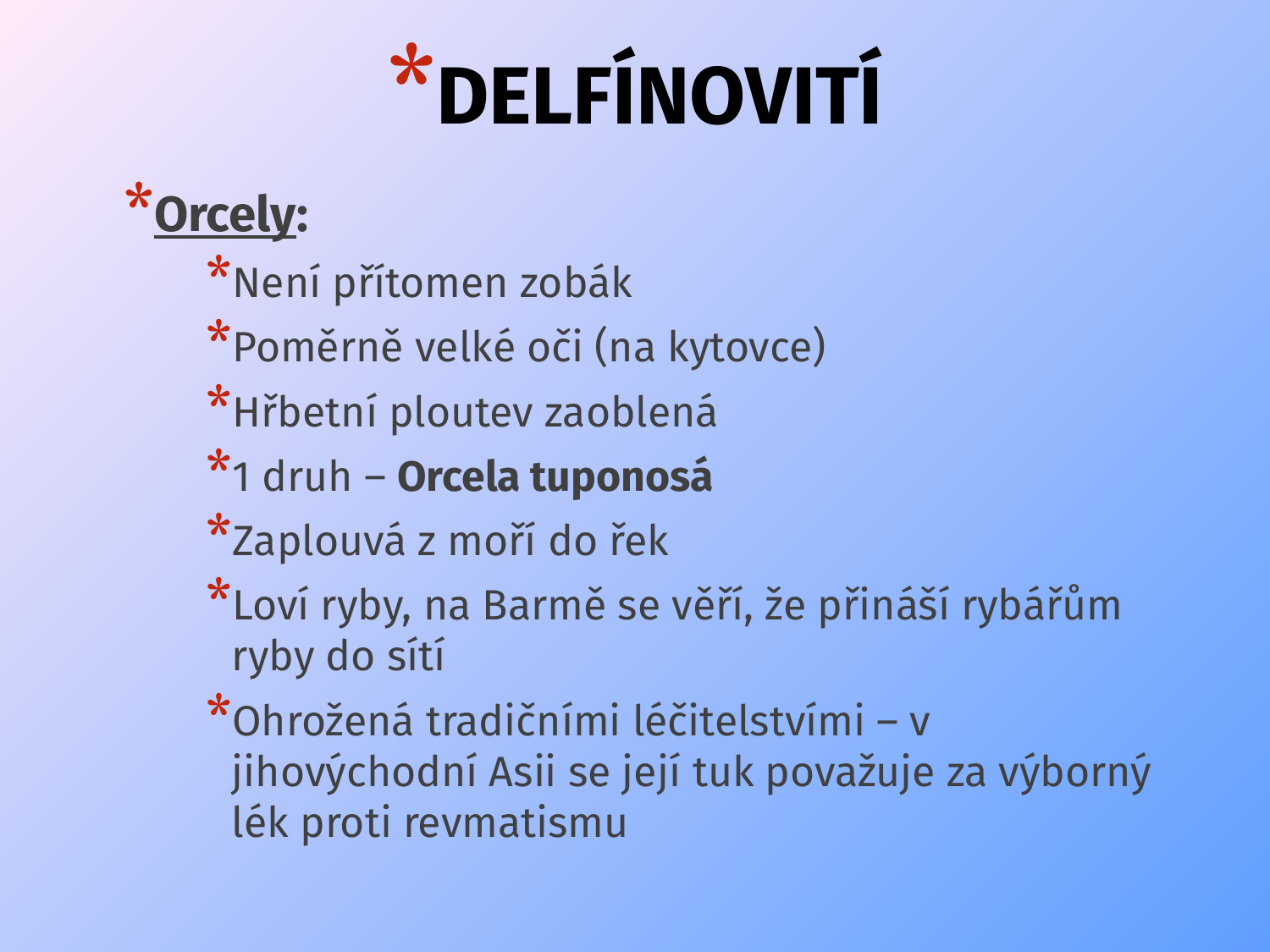

# DELFÍNOVITÍ
Orcely:
Není přítomen zobák
Poměrně velké oči (na kytovce)
Hřbetní ploutev zaoblená
1 druh – Orcela tuponosá
Zaplouvá z moří do řek
Loví ryby, na Barmě se věří, že přináší rybářům ryby do sítí
Ohrožená tradičními léčitelstvími – v jihovýchodní Asii se její tuk považuje za výborný lék proti revmatismu